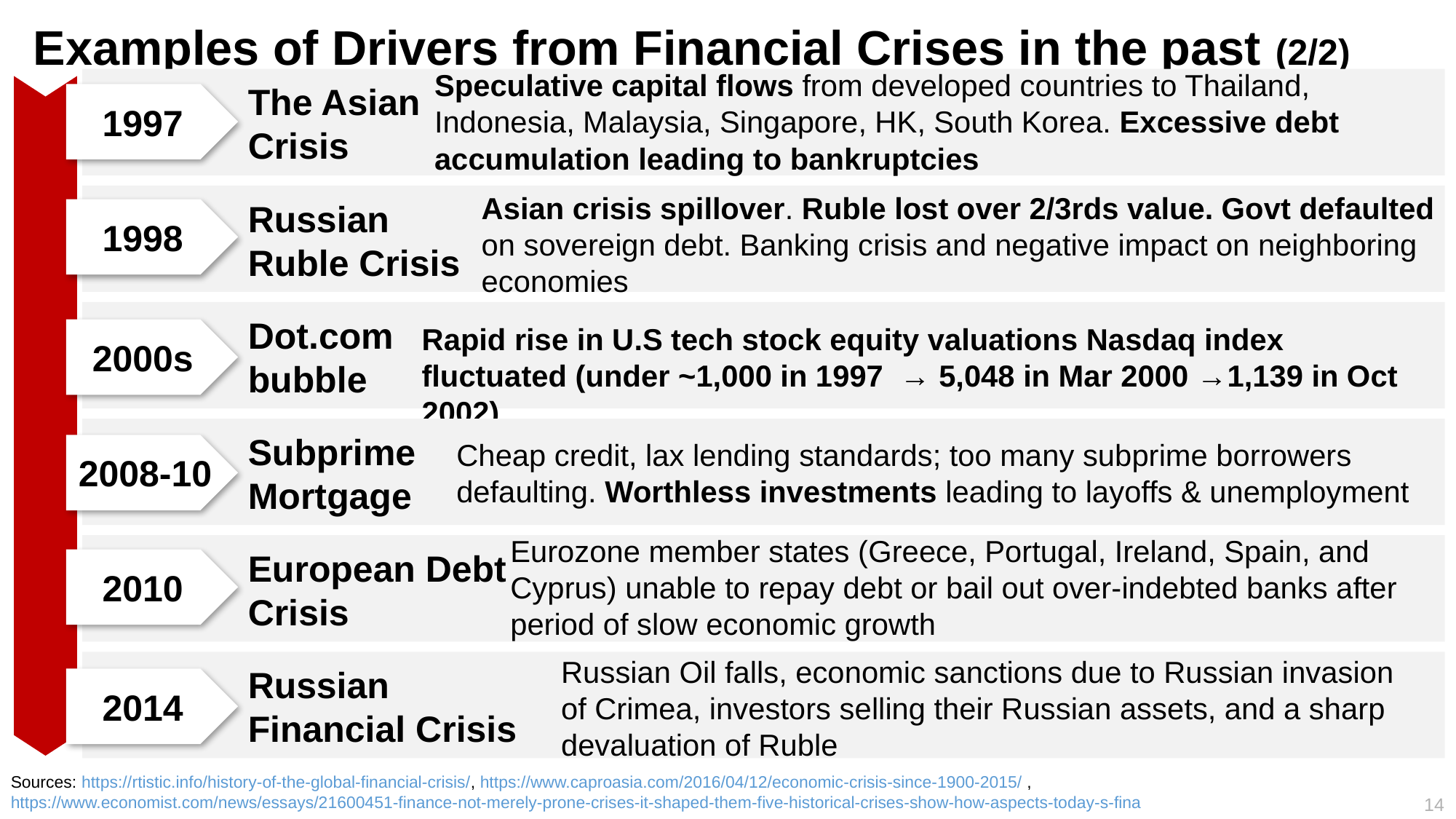

# Examples of Drivers from Financial Crises in the past (2/2)
Speculative capital flows from developed countries to Thailand, Indonesia, Malaysia, Singapore, HK, South Korea. Excessive debt accumulation leading to bankruptcies

The Asian Crisis
1997
Asian crisis spillover. Ruble lost over 2/3rds value. Govt defaulted on sovereign debt. Banking crisis and negative impact on neighboring economies

Russian Ruble Crisis
1998

Dot.com bubble
Rapid rise in U.S tech stock equity valuations Nasdaq index fluctuated (under ~1,000 in 1997  → 5,048 in Mar 2000 →1,139 in Oct 2002)
2000s

Subprime Mortgage
Cheap credit, lax lending standards; too many subprime borrowers defaulting. Worthless investments leading to layoffs & unemployment

2008-10
Eurozone member states (Greece, Portugal, Ireland, Spain, and Cyprus) unable to repay debt or bail out over-indebted banks after period of slow economic growth

European Debt Crisis
2010
Russian Oil falls, economic sanctions due to Russian invasion of Crimea, investors selling their Russian assets, and a sharp devaluation of Ruble

Russian Financial Crisis
2014
Sources: https://rtistic.info/history-of-the-global-financial-crisis/, https://www.caproasia.com/2016/04/12/economic-crisis-since-1900-2015/ , https://www.economist.com/news/essays/21600451-finance-not-merely-prone-crises-it-shaped-them-five-historical-crises-show-how-aspects-today-s-fina
14